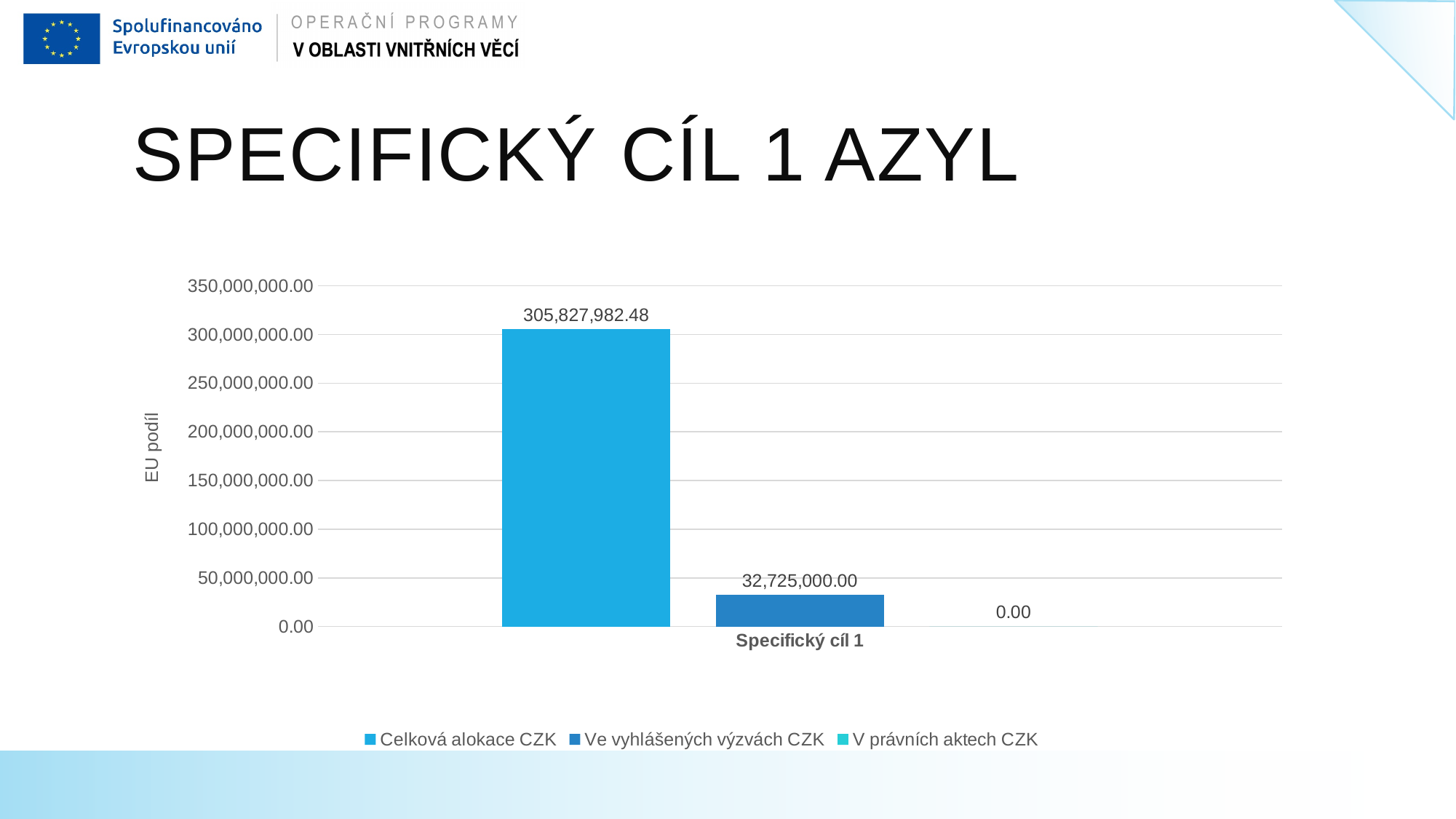

# Specifický cíl 1 Azyl

### Chart

| Category | Celková alokace CZK | Ve vyhlášených výzvách CZK | V právních aktech CZK |
|---|---|---|---|
| Specifický cíl 1 | 305827982.48 | 32725000.0 | 0.0 |